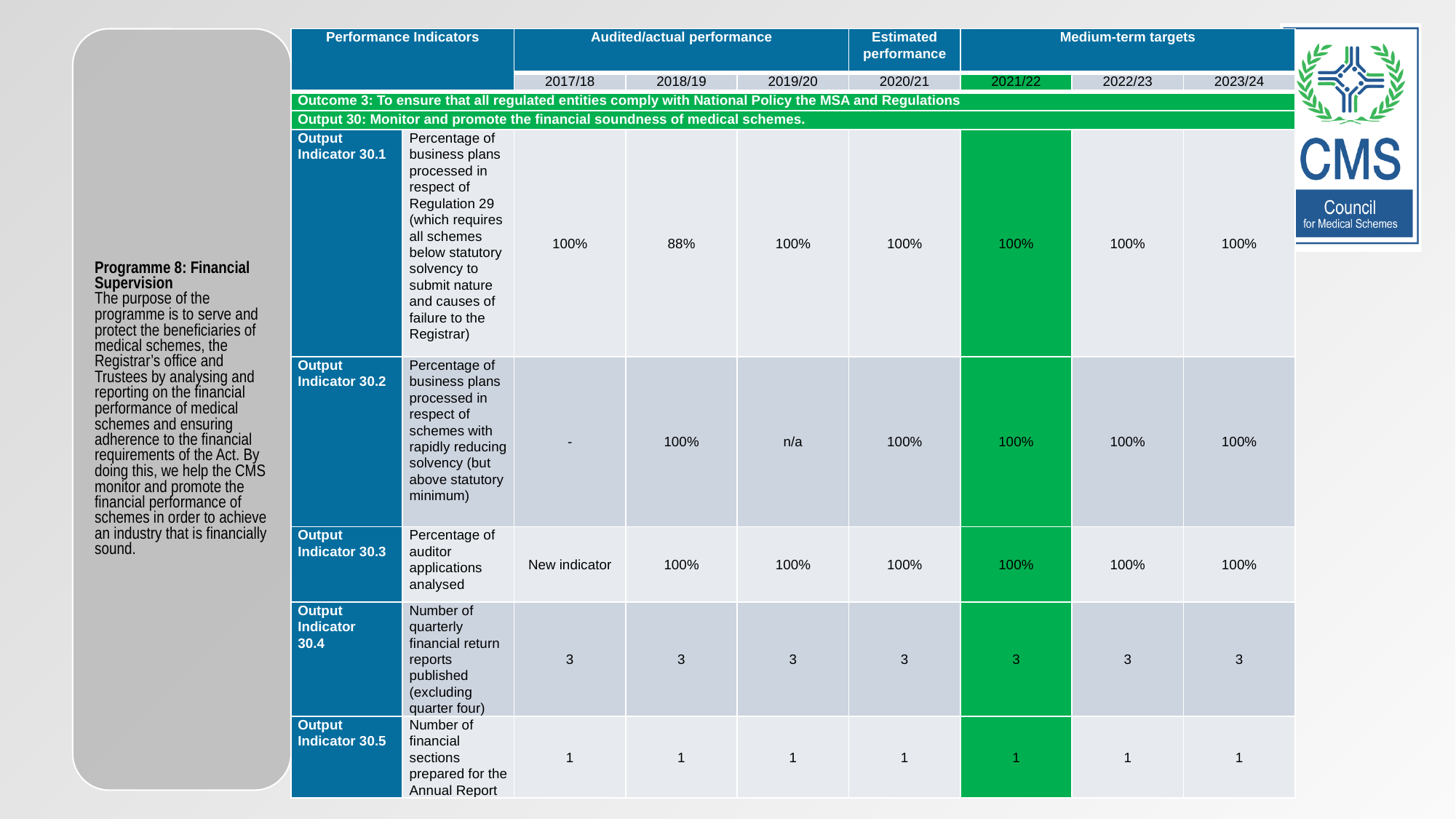

39
Programme 8: Financial Supervision
The purpose of the programme is to serve and protect the beneficiaries of medical schemes, the Registrar’s office and Trustees by analysing and reporting on the financial performance of medical schemes and ensuring adherence to the financial requirements of the Act. By doing this, we help the CMS monitor and promote the financial performance of schemes in order to achieve an industry that is financially sound.
| Performance Indicators |  | Audited/actual performance |  |  | Estimated performance | Medium-term targets |  |  |
| --- | --- | --- | --- | --- | --- | --- | --- | --- |
|  |  | 2017/18 | 2018/19 | 2019/20 | 2020/21 | 2021/22 | 2022/23 | 2023/24 |
| Outcome 3: To ensure that all regulated entities comply with National Policy the MSA and Regulations |  |  |  |  |  |  |  |  |
| Output 30: Monitor and promote the financial soundness of medical schemes. |  |  |  |  |  |  |  |  |
| Output Indicator 30.1 | Percentage of business plans processed in respect of Regulation 29 (which requires all schemes below statutory solvency to submit nature and causes of failure to the Registrar) | 100% | 88% | 100% | 100% | 100% | 100% | 100% |
| Output Indicator 30.2 | Percentage of business plans processed in respect of schemes with rapidly reducing solvency (but above statutory minimum) | - | 100% | n/a | 100% | 100% | 100% | 100% |
| Output Indicator 30.3 | Percentage of auditor applications analysed | New indicator | 100% | 100% | 100% | 100% | 100% | 100% |
| Output Indicator 30.4 | Number of quarterly financial return reports published (excluding quarter four) | 3 | 3 | 3 | 3 | 3 | 3 | 3 |
| Output Indicator 30.5 | Number of financial sections prepared for the Annual Report | 1 | 1 | 1 | 1 | 1 | 1 | 1 |